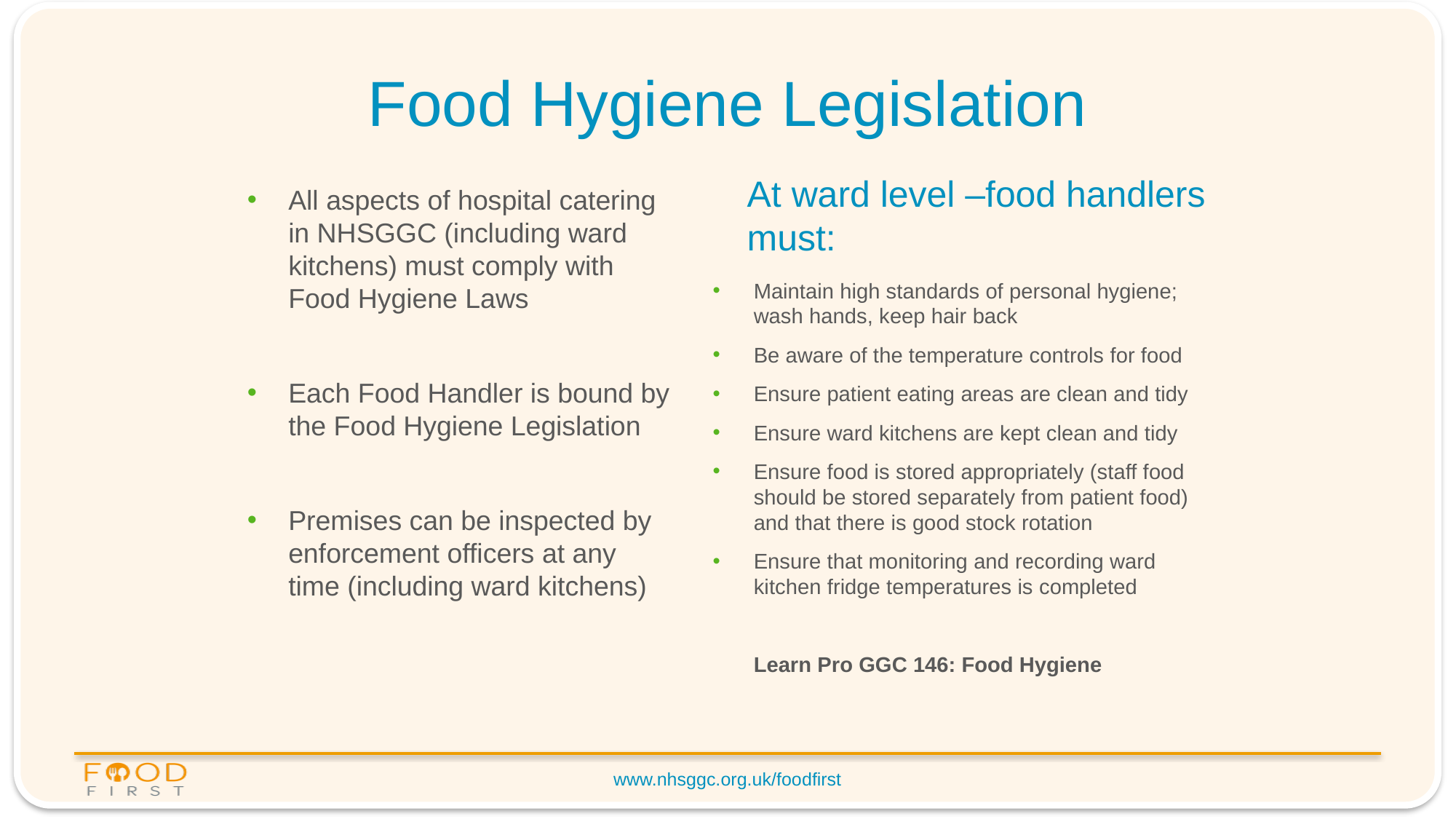

# Food Hygiene Legislation
All aspects of hospital catering in NHSGGC (including ward kitchens) must comply with Food Hygiene Laws

Each Food Handler is bound by the Food Hygiene Legislation

Premises can be inspected by enforcement officers at any time (including ward kitchens)
At ward level –food handlers must:
Maintain high standards of personal hygiene; wash hands, keep hair back
Be aware of the temperature controls for food
Ensure patient eating areas are clean and tidy
Ensure ward kitchens are kept clean and tidy
Ensure food is stored appropriately (staff food should be stored separately from patient food) and that there is good stock rotation
Ensure that monitoring and recording ward kitchen fridge temperatures is completed

	Learn Pro GGC 146: Food Hygiene